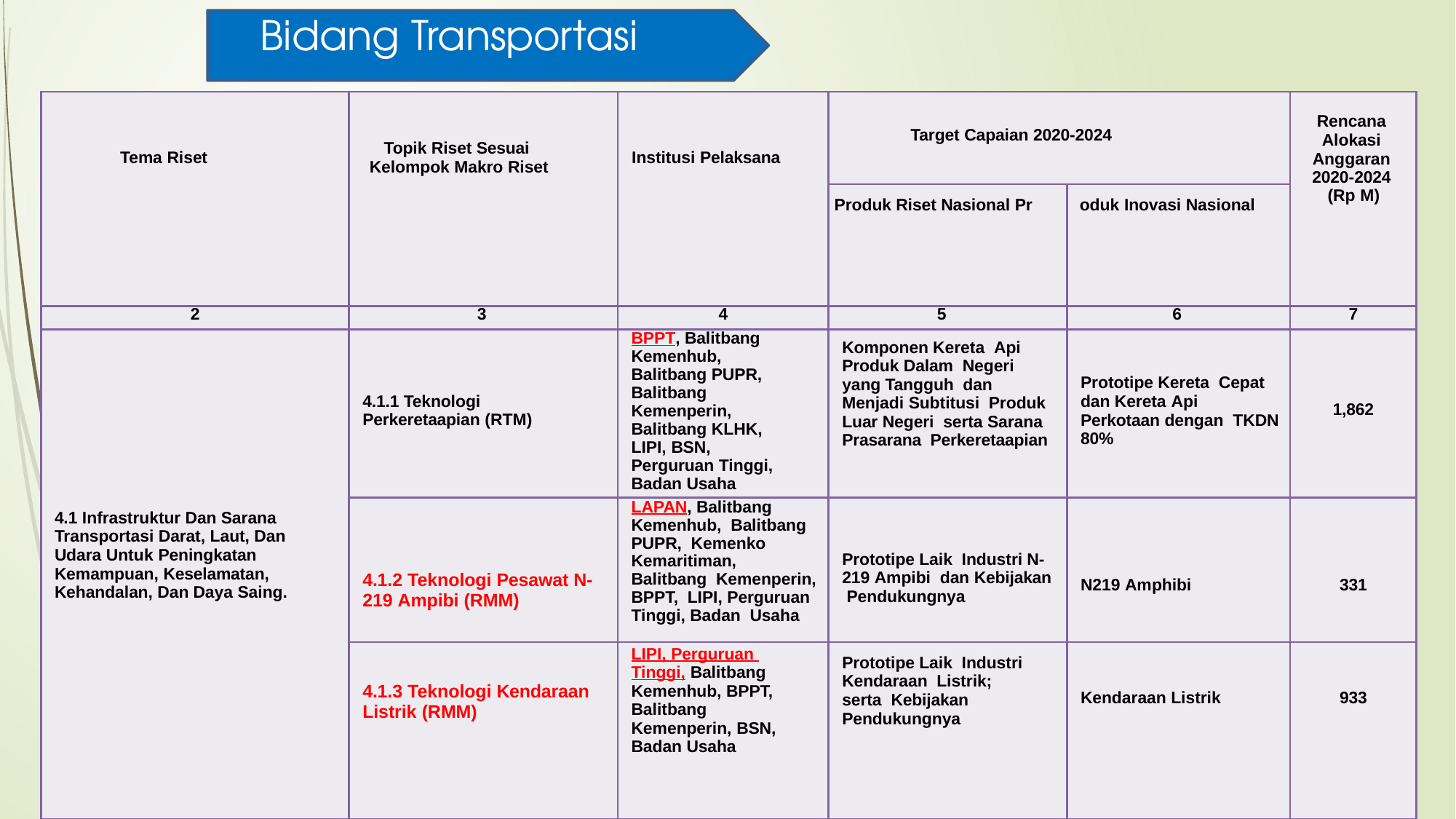

# Bidang Transportasi

| Tema Riset | Topik Riset Sesuai Kelompok Makro Riset | Institusi Pelaksana | Target Capaian 2020-2024 |  | Rencana Alokasi Anggaran 2020-2024 (Rp M) |
| --- | --- | --- | --- | --- | --- |
|  |  |  | Produk Riset Nasional Pr | oduk Inovasi Nasional |  |
| 2 | 3 | 4 | 5 | 6 | 7 |
| 4.1 Infrastruktur Dan Sarana Transportasi Darat, Laut, Dan Udara Untuk Peningkatan Kemampuan, Keselamatan, Kehandalan, Dan Daya Saing. | 4.1.1 Teknologi Perkeretaapian (RTM) | BPPT, Balitbang Kemenhub, Balitbang PUPR, Balitbang Kemenperin, Balitbang KLHK, LIPI, BSN, Perguruan Tinggi, Badan Usaha | Komponen Kereta Api Produk Dalam Negeri yang Tangguh dan Menjadi Subtitusi Produk Luar Negeri serta Sarana Prasarana Perkeretaapian | Prototipe Kereta Cepat dan Kereta Api Perkotaan dengan TKDN 80% | 1,862 |
|  | 4.1.2 Teknologi Pesawat N- 219 Ampibi (RMM) | LAPAN, Balitbang Kemenhub, Balitbang PUPR, Kemenko Kemaritiman, Balitbang Kemenperin, BPPT, LIPI, Perguruan Tinggi, Badan Usaha | Prototipe Laik Industri N-219 Ampibi dan Kebijakan Pendukungnya | N219 Amphibi | 331 |
|  | 4.1.3 Teknologi Kendaraan Listrik (RMM) | LIPI, Perguruan Tinggi, Balitbang Kemenhub, BPPT, Balitbang Kemenperin, BSN, Badan Usaha | Prototipe Laik Industri Kendaraan Listrik; serta Kebijakan Pendukungnya | Kendaraan Listrik | 933 |